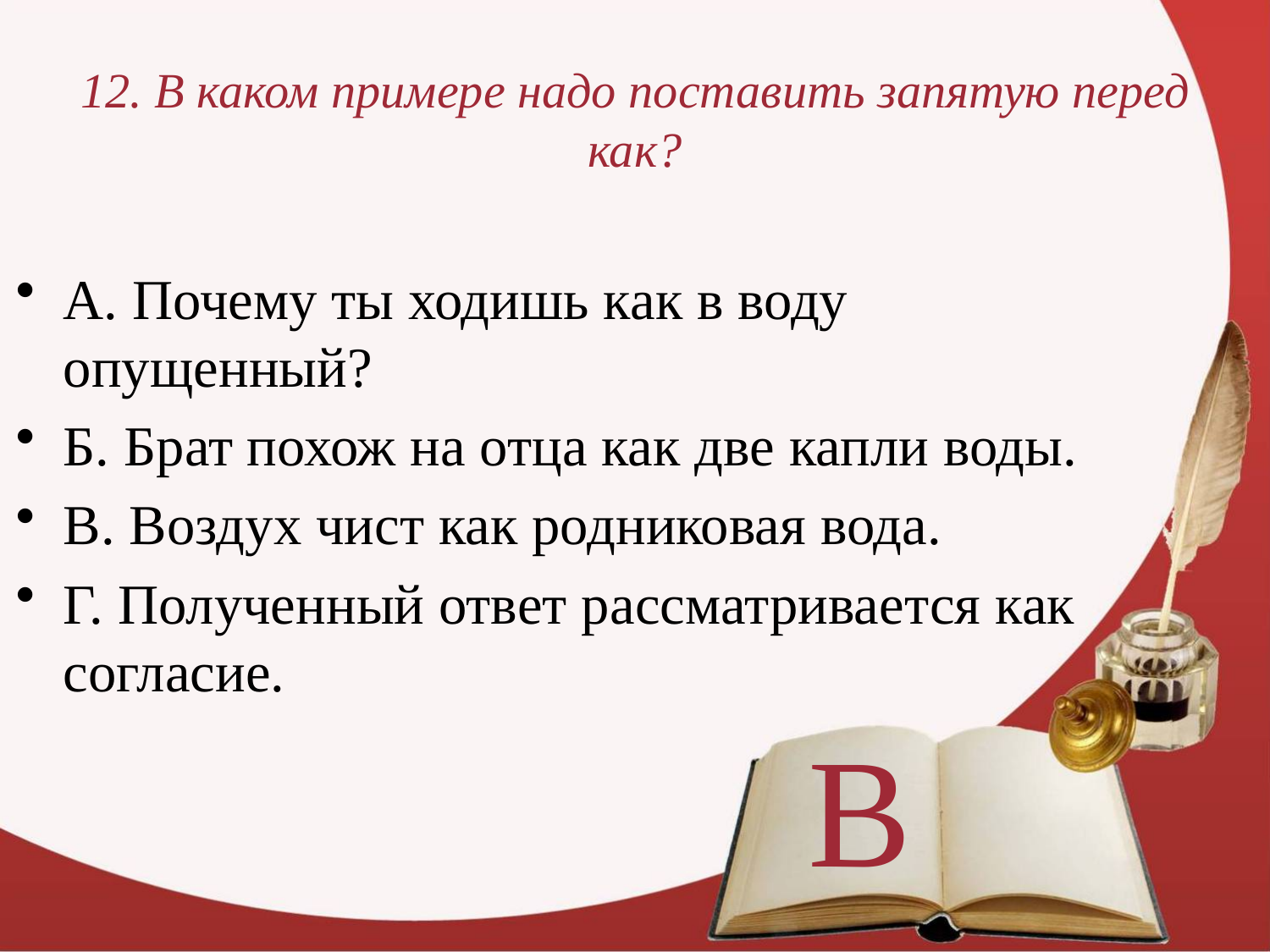

# 12. В каком примере надо поставить запятую перед как?
А. Почему ты ходишь как в воду опущенный?
Б. Брат похож на отца как две капли воды.
В. Воздух чист как родниковая вода.
Г. Полученный ответ рассматривается как согласие.
В